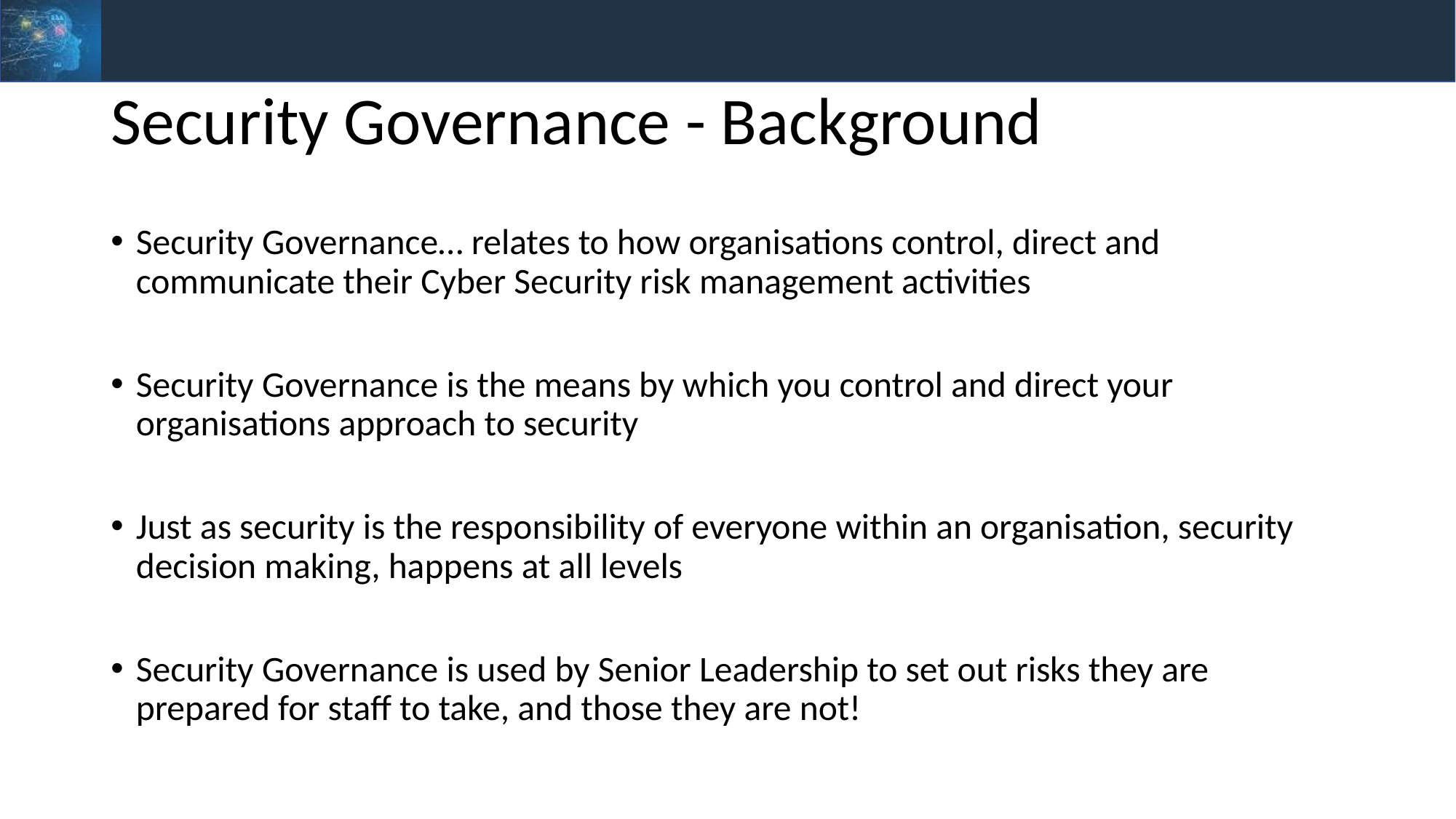

# Security Governance - Background
Security Governance… relates to how organisations control, direct and communicate their Cyber Security risk management activities

Security Governance is the means by which you control and direct your organisations approach to security

Just as security is the responsibility of everyone within an organisation, security decision making, happens at all levels

Security Governance is used by Senior Leadership to set out risks they are prepared for staff to take, and those they are not!